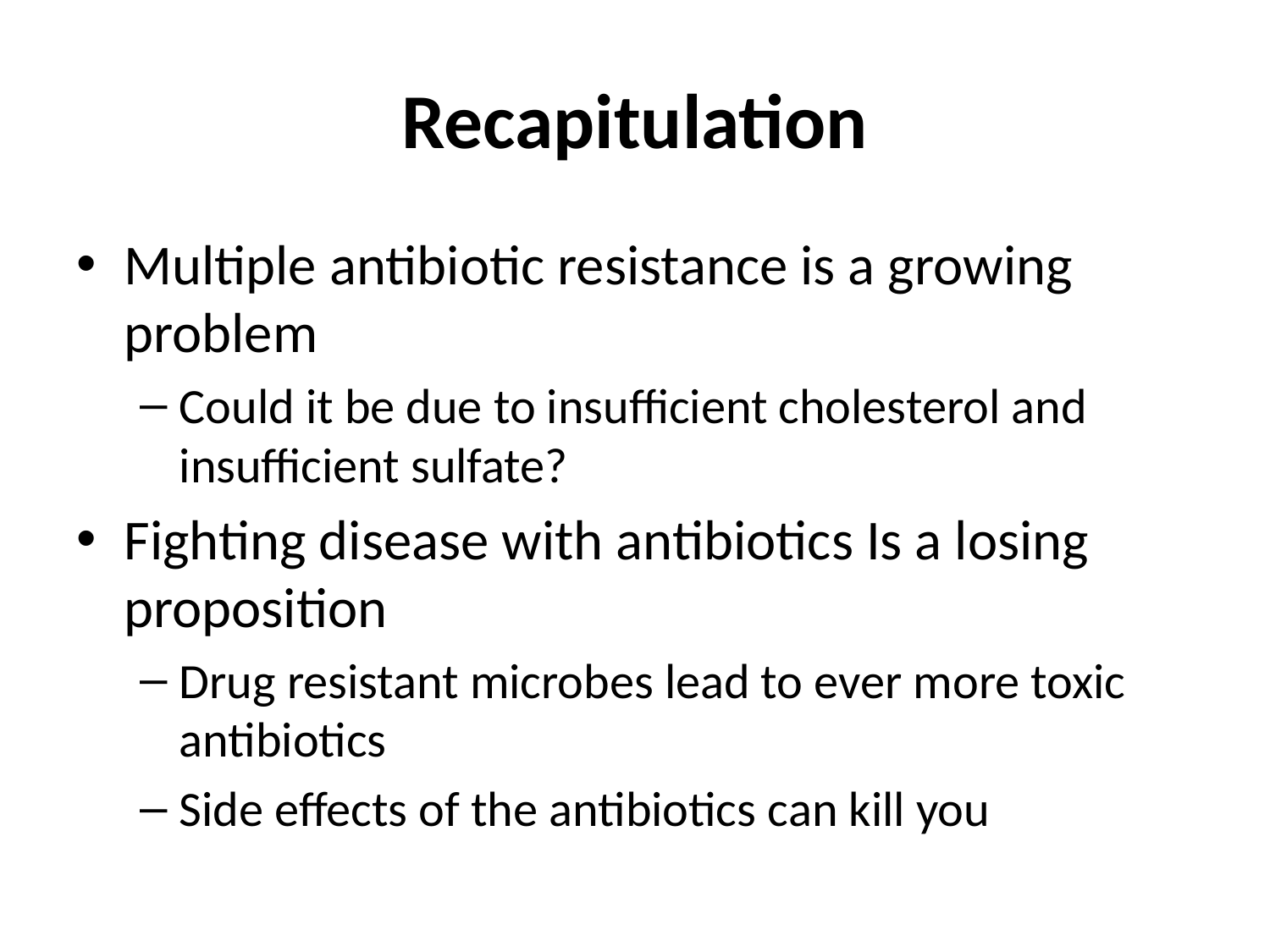

# Recapitulation
Multiple antibiotic resistance is a growing problem
Could it be due to insufficient cholesterol and insufficient sulfate?
Fighting disease with antibiotics Is a losing proposition
Drug resistant microbes lead to ever more toxic antibiotics
Side effects of the antibiotics can kill you